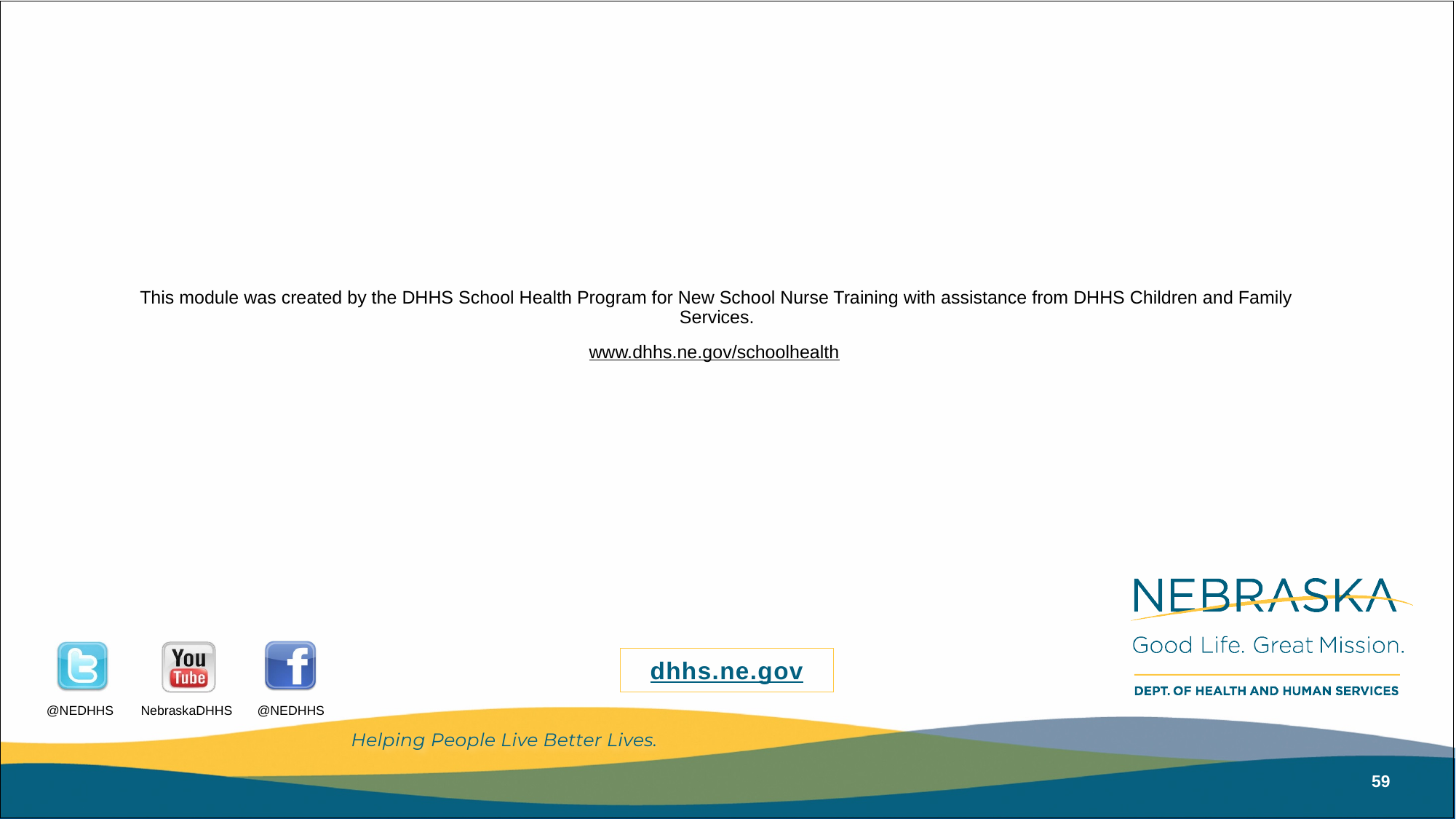

This module was created by the DHHS School Health Program for New School Nurse Training with assistance from DHHS Children and Family Services.
www.dhhs.ne.gov/schoolhealth